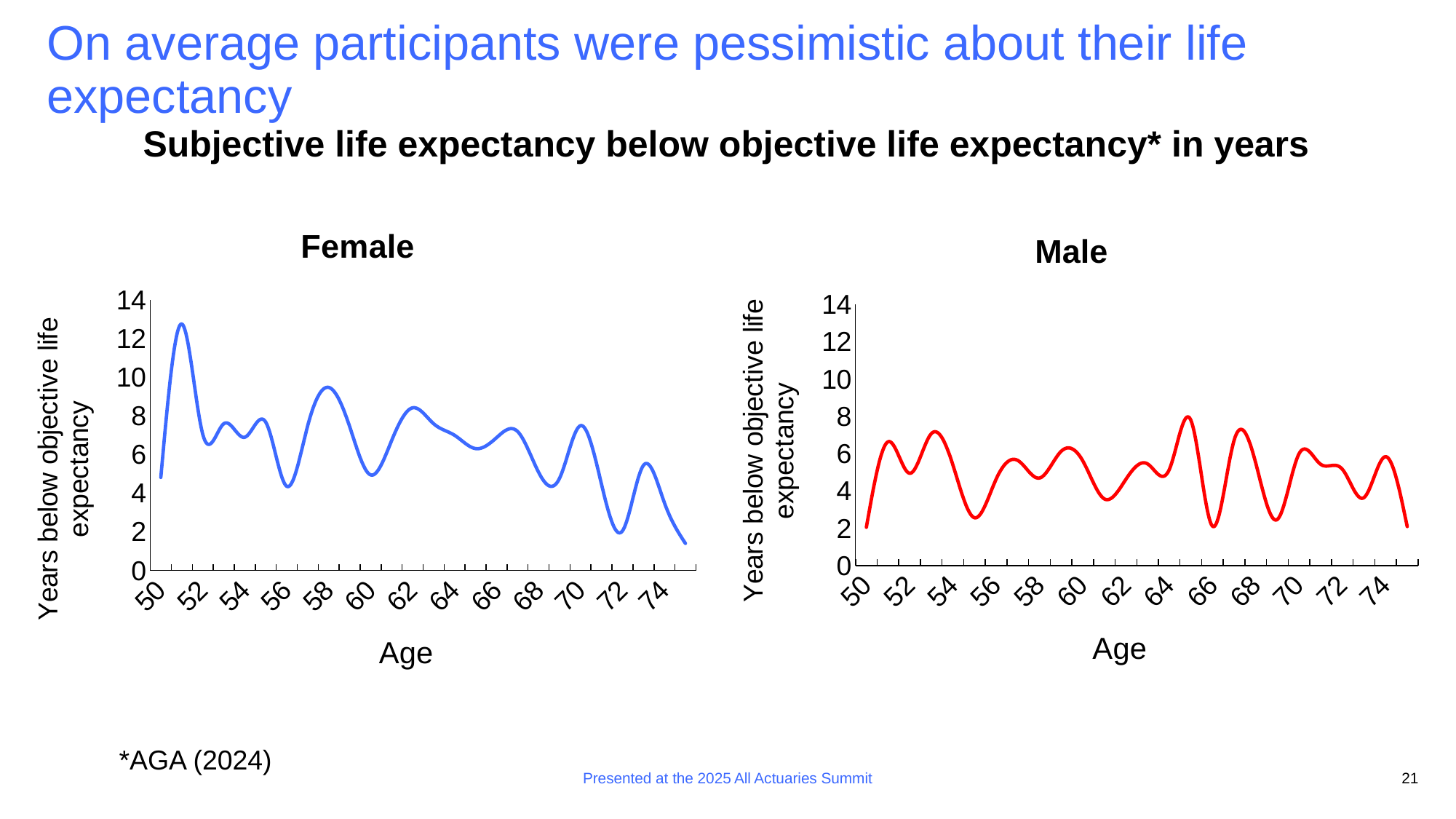

# On average participants were pessimistic about their life expectancy
Subjective life expectancy below objective life expectancy* in years

### Chart: Female

| Category | Difference |
|---|---|
| 50 | 4.818182 |
| 51 | 12.764706 |
| 52 | 7.045455 |
| 53 | 7.6 |
| 54 | 6.9 |
| 55 | 7.68 |
| 56 | 4.357143 |
| 57 | 7.5 |
| 58 | 9.478261 |
| 59 | 7.444444 |
| 60 | 4.947368 |
| 61 | 6.727273 |
| 62 | 8.423077 |
| 63 | 7.6 |
| 64 | 7.0 |
| 65 | 6.3125 |
| 66 | 6.878788 |
| 67 | 7.2 |
| 68 | 5.090909 |
| 69 | 4.769231 |
| 70 | 7.5 |
| 71 | 4.466667 |
| 72 | 2.05 |
| 73 | 5.444444 |
| 74 | 3.5 |
| 75 | 1.4 |

### Chart: Male

| Category | Difference |
|---|---|
| 50 | 2.058824 |
| 51 | 6.647059 |
| 52 | 4.954545 |
| 53 | 7.08 |
| 54 | 5.4 |
| 55 | 2.571429 |
| 56 | 4.647059 |
| 57 | 5.642857 |
| 58 | 4.7 |
| 59 | 6.130435 |
| 60 | 5.631579 |
| 61 | 3.583333 |
| 62 | 4.636364 |
| 63 | 5.458333 |
| 64 | 5.148148 |
| 65 | 7.807692 |
| 66 | 2.117647 |
| 67 | 6.727273 |
| 68 | 5.5 |
| 69 | 2.481481 |
| 70 | 6.0 |
| 71 | 5.4375 |
| 72 | 5.176471 |
| 73 | 3.65 |
| 74 | 5.846154 |
| 75 | 2.1 |
*AGA (2024)
Presented at the 2025 All Actuaries Summit
21